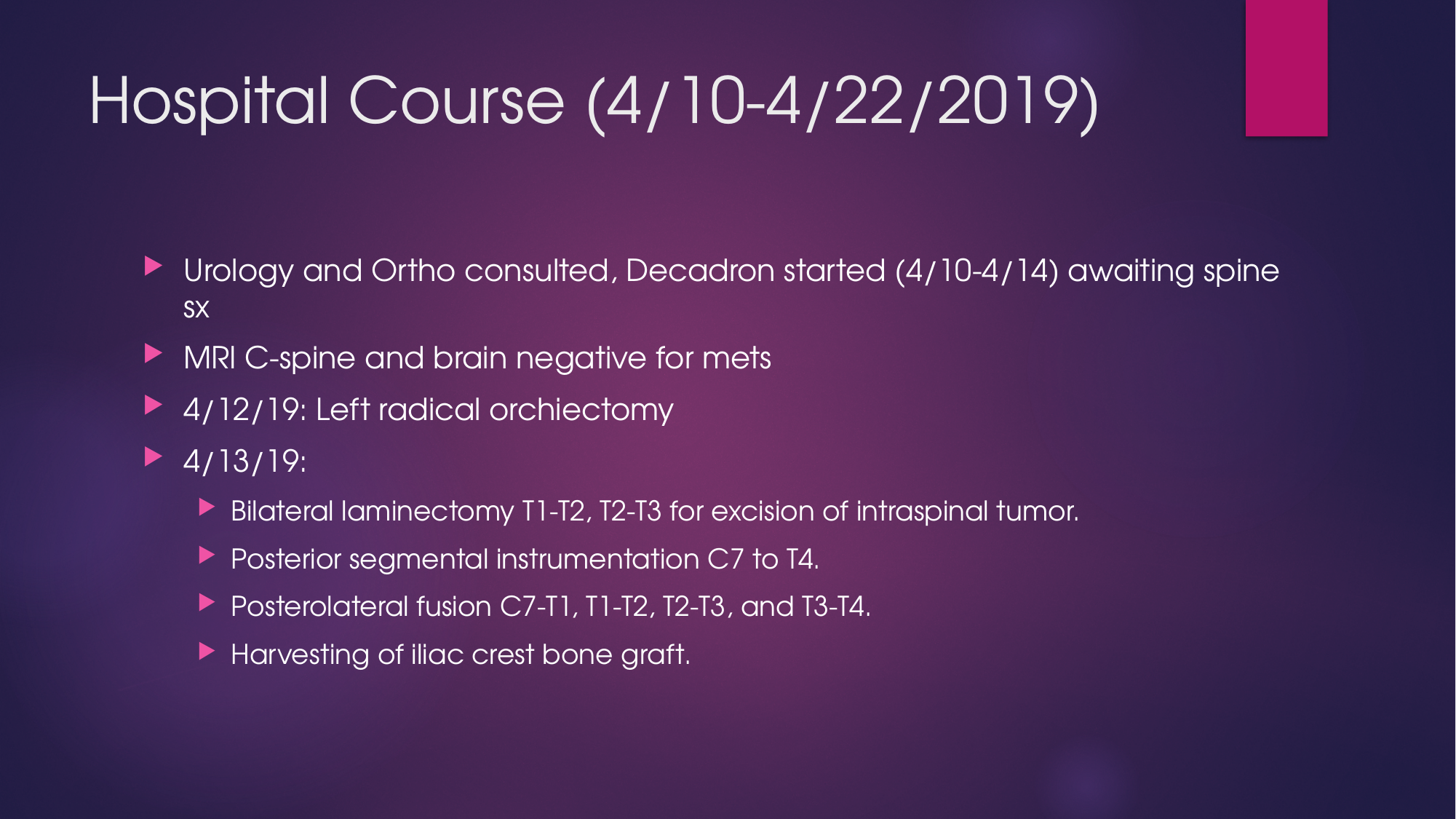

# Hospital Course (4/10-4/22/2019)
Urology and Ortho consulted, Decadron started (4/10-4/14) awaiting spine sx
MRI C-spine and brain negative for mets
4/12/19: Left radical orchiectomy
4/13/19:
Bilateral laminectomy T1-T2, T2-T3 for excision of intraspinal tumor.
Posterior segmental instrumentation C7 to T4.
Posterolateral fusion C7-T1, T1-T2, T2-T3, and T3-T4.
Harvesting of iliac crest bone graft.